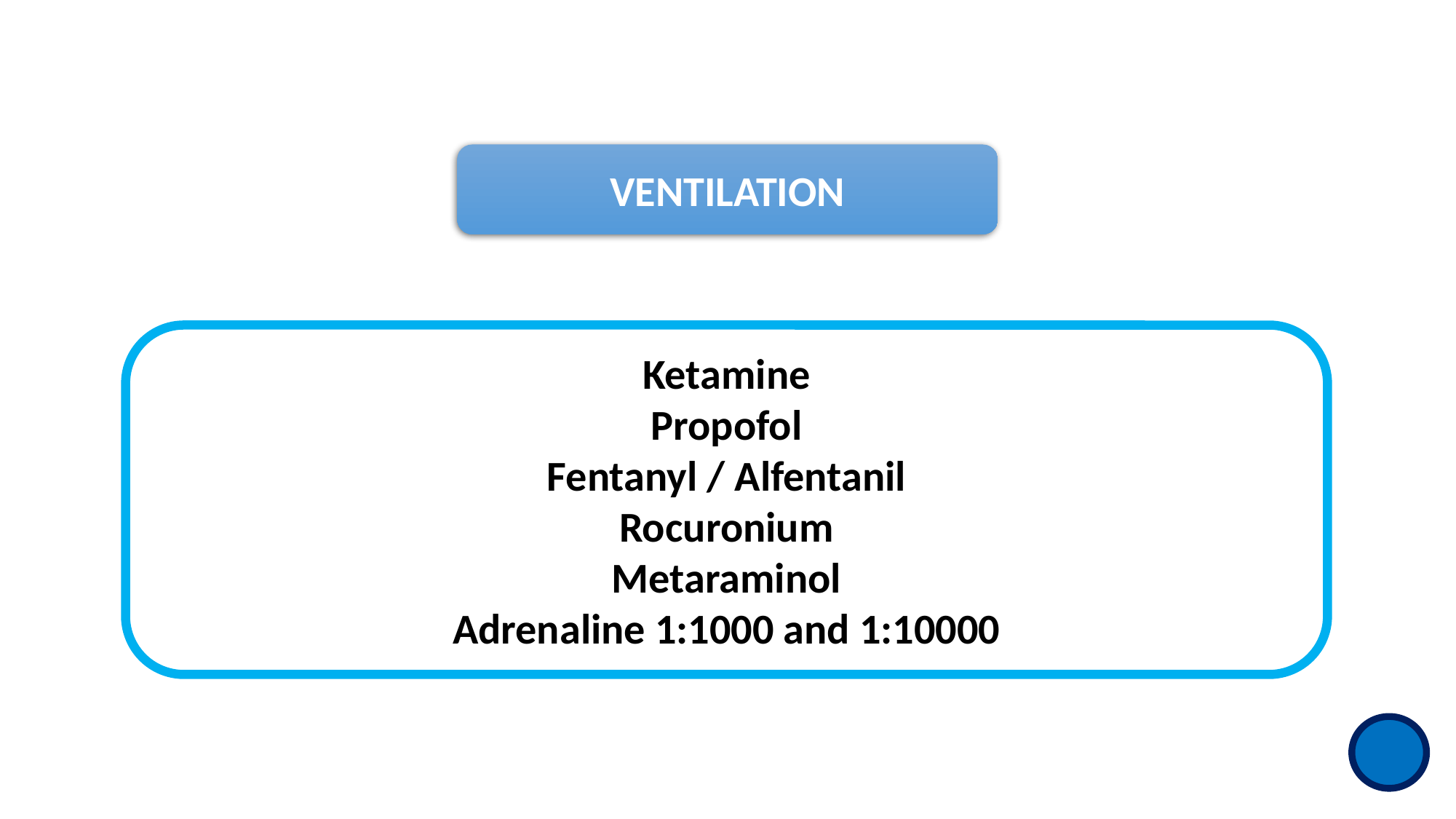

VENTILATION
Ketamine
Propofol
Fentanyl / Alfentanil
Rocuronium
Metaraminol
Adrenaline 1:1000 and 1:10000